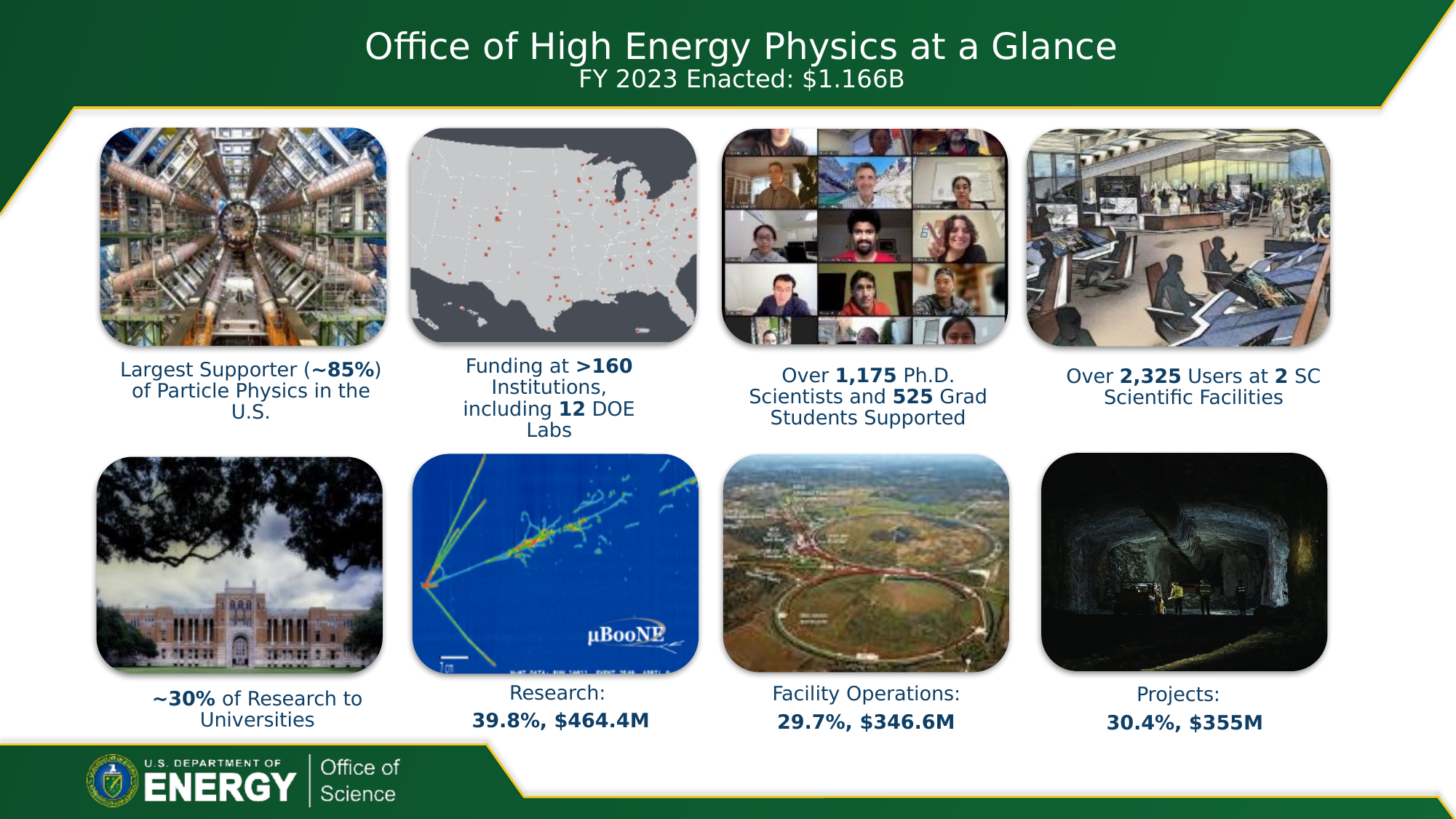

Office of High Energy Physics at a Glance
FY 2023 Enacted: $1.166B
Largest Supporter (~85%) of Particle Physics in the U.S.
Research:
39.8%, $464.4M
~30% of Research to Universities
Over 1,175 Ph.D. Scientists and 525 Grad Students Supported
Funding at >160 Institutions, including 12 DOE Labs
Facility Operations:
29.7%, $346.6M
Projects:
30.4%, $355M
Over 2,325 Users at 2 SC Scientific Facilities